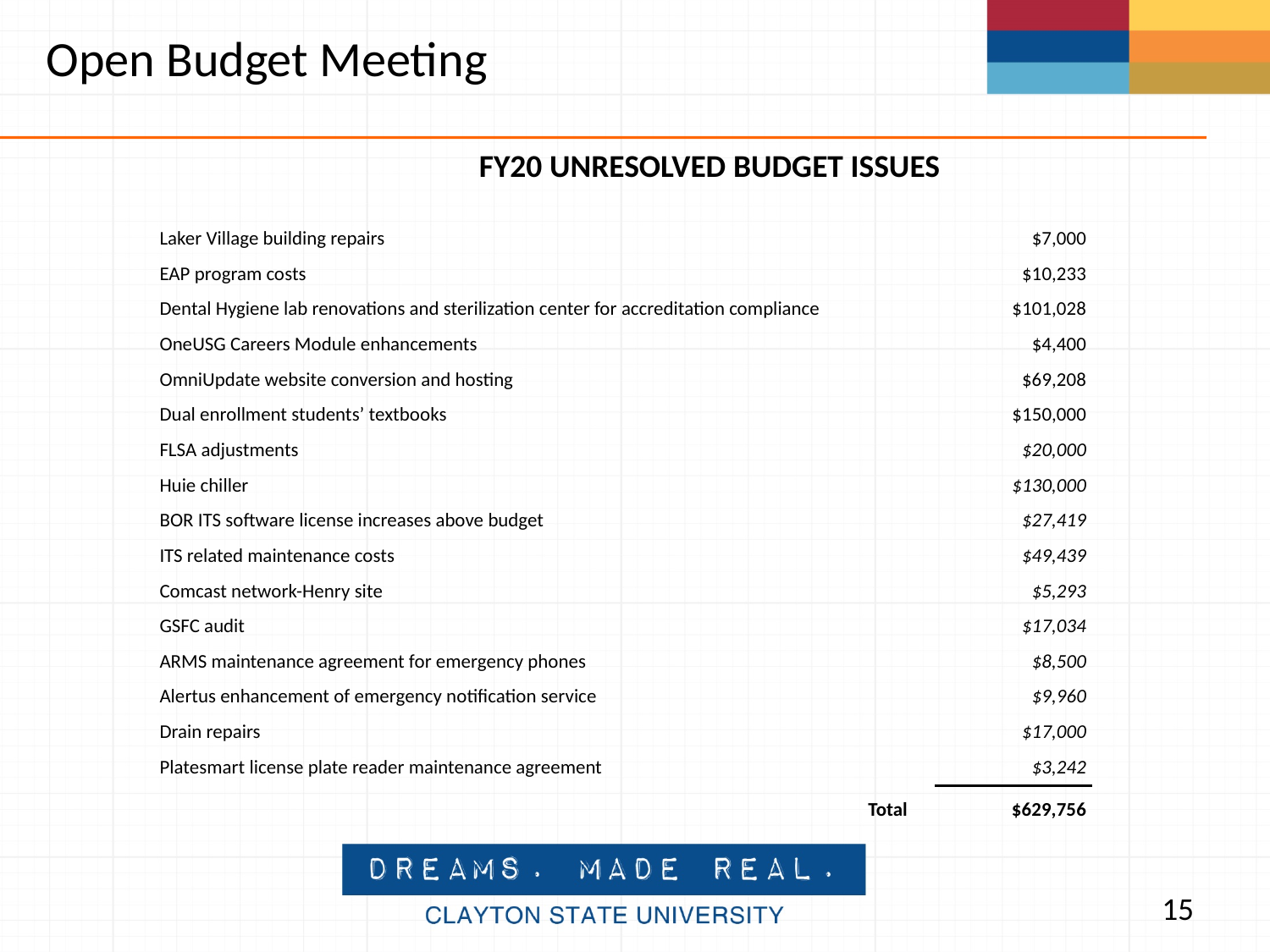

Open Budget Meeting

FY20 UNRESOLVED BUDGET ISSUES
| Laker Village building repairs |  | $7,000 |
| --- | --- | --- |
| EAP program costs |  | $10,233 |
| Dental Hygiene lab renovations and sterilization center for accreditation compliance |  | $101,028 |
| OneUSG Careers Module enhancements |  | $4,400 |
| OmniUpdate website conversion and hosting |  | $69,208 |
| Dual enrollment students’ textbooks |  | $150,000 |
| FLSA adjustments |  | $20,000 |
| Huie chiller |  | $130,000 |
| BOR ITS software license increases above budget |  | $27,419 |
| ITS related maintenance costs |  | $49,439 |
| Comcast network-Henry site |  | $5,293 |
| GSFC audit |  | $17,034 |
| ARMS maintenance agreement for emergency phones |  | $8,500 |
| Alertus enhancement of emergency notification service |  | $9,960 |
| Drain repairs |  | $17,000 |
| Platesmart license plate reader maintenance agreement |  | $3,242 |
| Total |  | $629,756 |

15